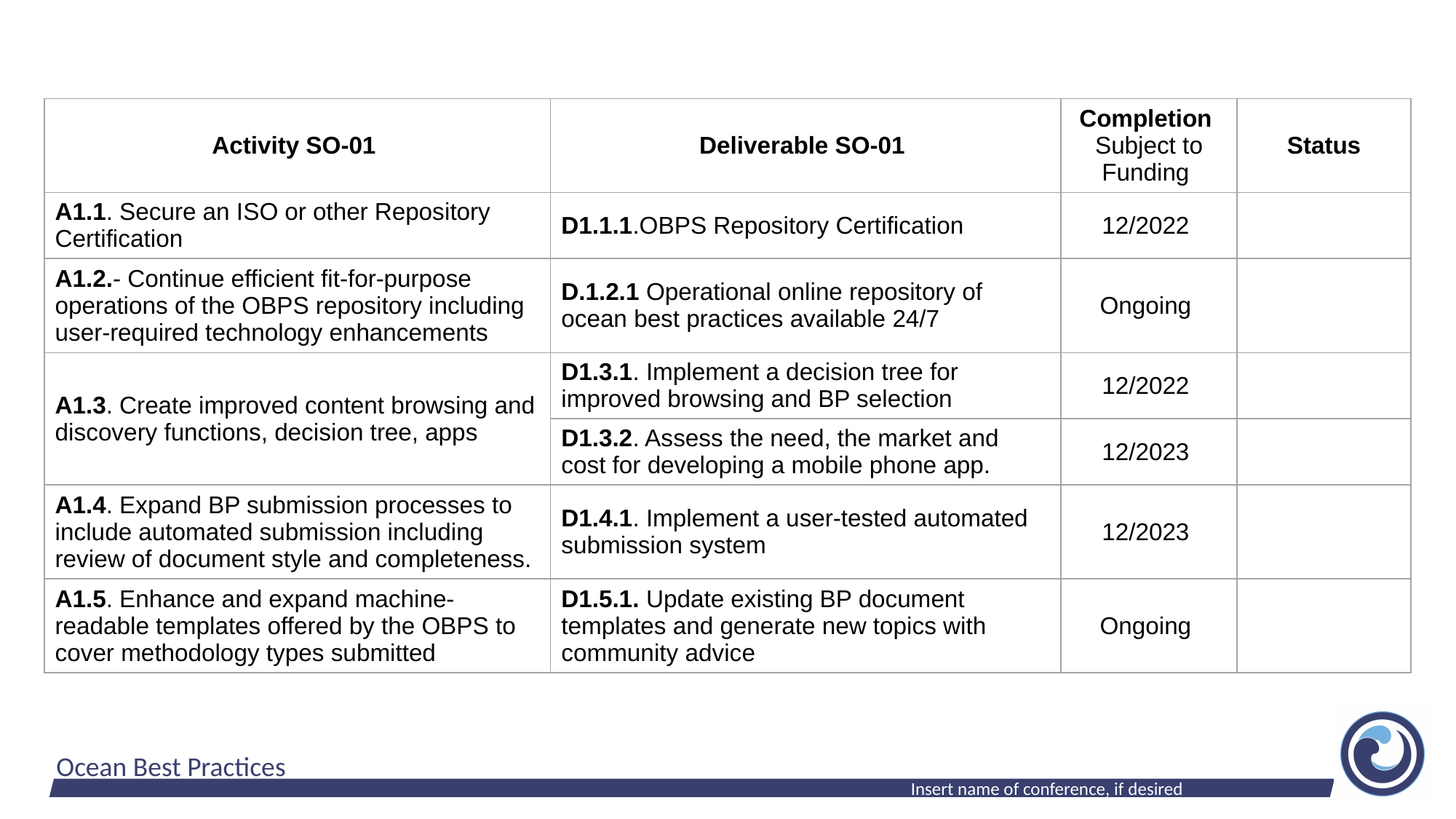

| Activity SO-01 | Deliverable SO-01 | Completion Subject to Funding | Status |
| --- | --- | --- | --- |
| A1.1. Secure an ISO or other Repository Certification | D1.1.1.OBPS Repository Certification | 12/2022 |  |
| A1.2.- Continue efficient fit-for-purpose operations of the OBPS repository including user-required technology enhancements | D.1.2.1 Operational online repository of ocean best practices available 24/7 | Ongoing |  |
| A1.3. Create improved content browsing and discovery functions, decision tree, apps | D1.3.1. Implement a decision tree for improved browsing and BP selection | 12/2022 |  |
|  | D1.3.2. Assess the need, the market and cost for developing a mobile phone app. | 12/2023 |  |
| A1.4. Expand BP submission processes to include automated submission including review of document style and completeness. | D1.4.1. Implement a user-tested automated submission system | 12/2023 |  |
| A1.5. Enhance and expand machine-readable templates offered by the OBPS to cover methodology types submitted | D1.5.1. Update existing BP document templates and generate new topics with community advice | Ongoing |  |